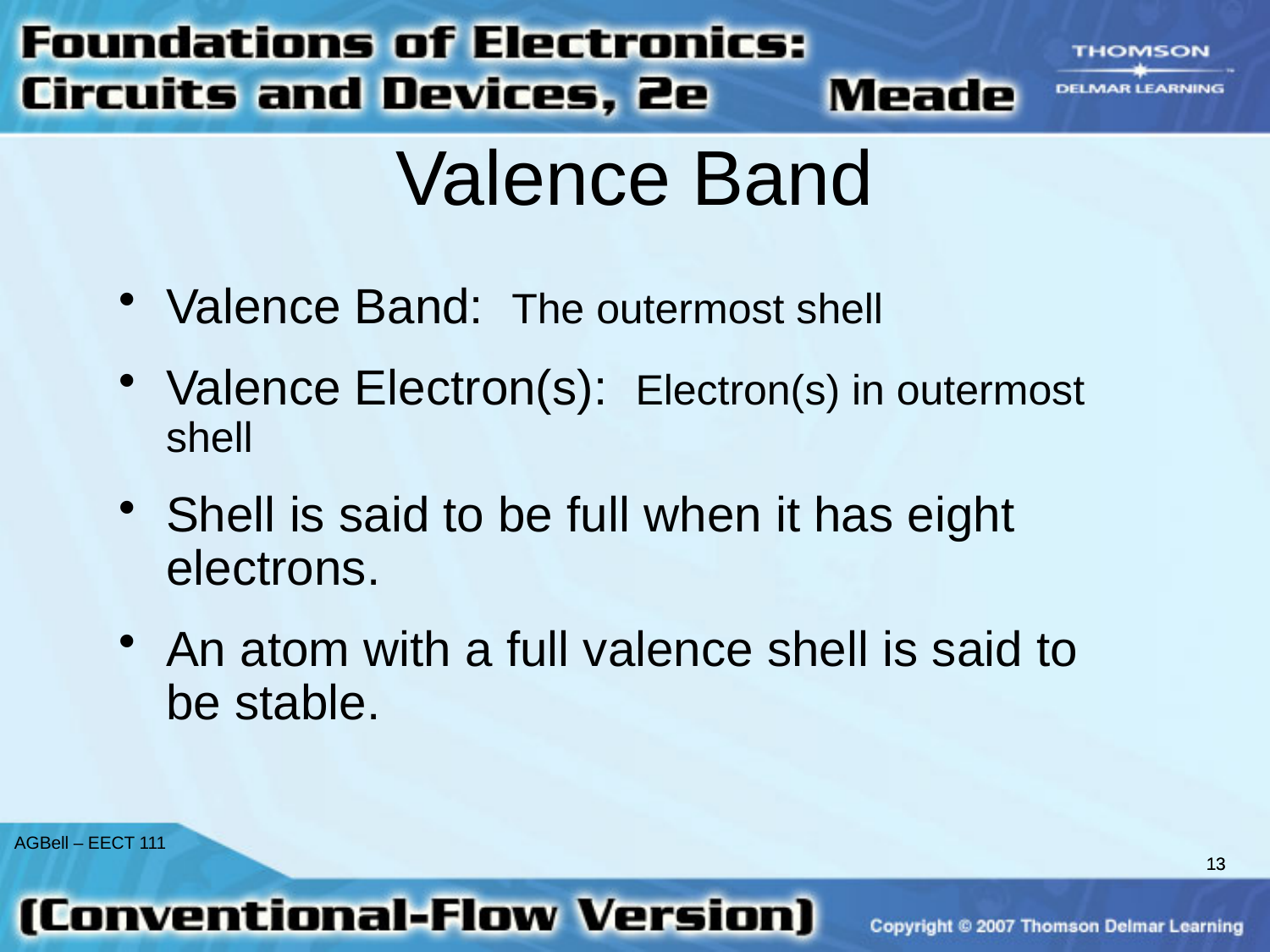

# Valence Band
Valence Band:  The outermost shell

Valence Electron(s):  Electron(s) in outermost shell

Shell is said to be full when it has eight electrons.

An atom with a full valence shell is said to be stable.